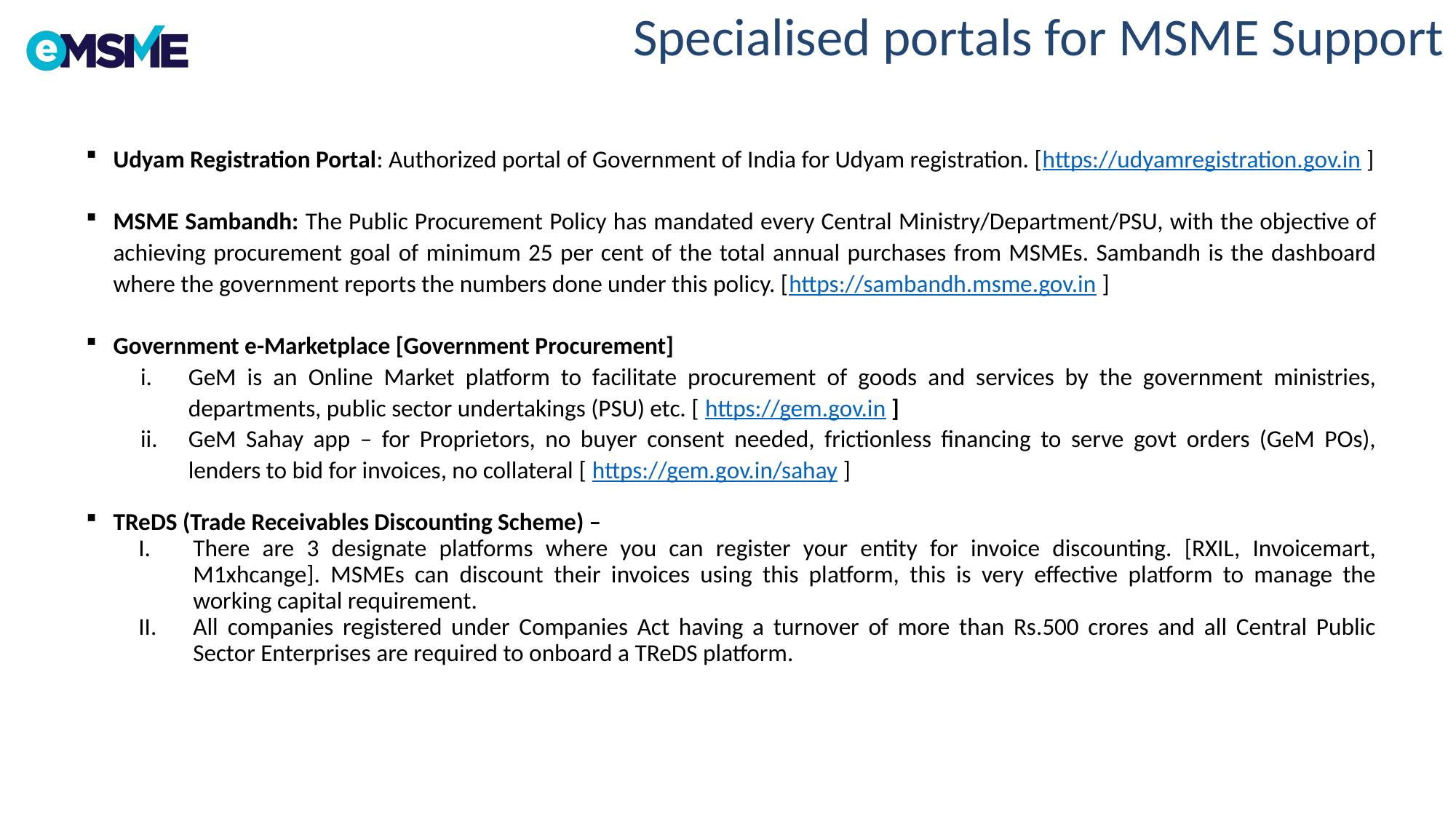

# Specialised portals for MSME Support
Udyam Registration Portal: Authorized portal of Government of India for Udyam registration. [https://udyamregistration.gov.in ]

MSME Sambandh: The Public Procurement Policy has mandated every Central Ministry/Department/PSU, with the objective of achieving procurement goal of minimum 25 per cent of the total annual purchases from MSMEs. Sambandh is the dashboard where the government reports the numbers done under this policy. [https://sambandh.msme.gov.in ]

Government e-Marketplace [Government Procurement]
GeM is an Online Market platform to facilitate procurement of goods and services by the government ministries, departments, public sector undertakings (PSU) etc. [ https://gem.gov.in ]
GeM Sahay app – for Proprietors, no buyer consent needed, frictionless financing to serve govt orders (GeM POs), lenders to bid for invoices, no collateral [ https://gem.gov.in/sahay ]

TReDS (Trade Receivables Discounting Scheme) –
There are 3 designate platforms where you can register your entity for invoice discounting. [RXIL, Invoicemart, M1xhcange]. MSMEs can discount their invoices using this platform, this is very effective platform to manage the working capital requirement.
All companies registered under Companies Act having a turnover of more than Rs.500 crores and all Central Public Sector Enterprises are required to onboard a TReDS platform.